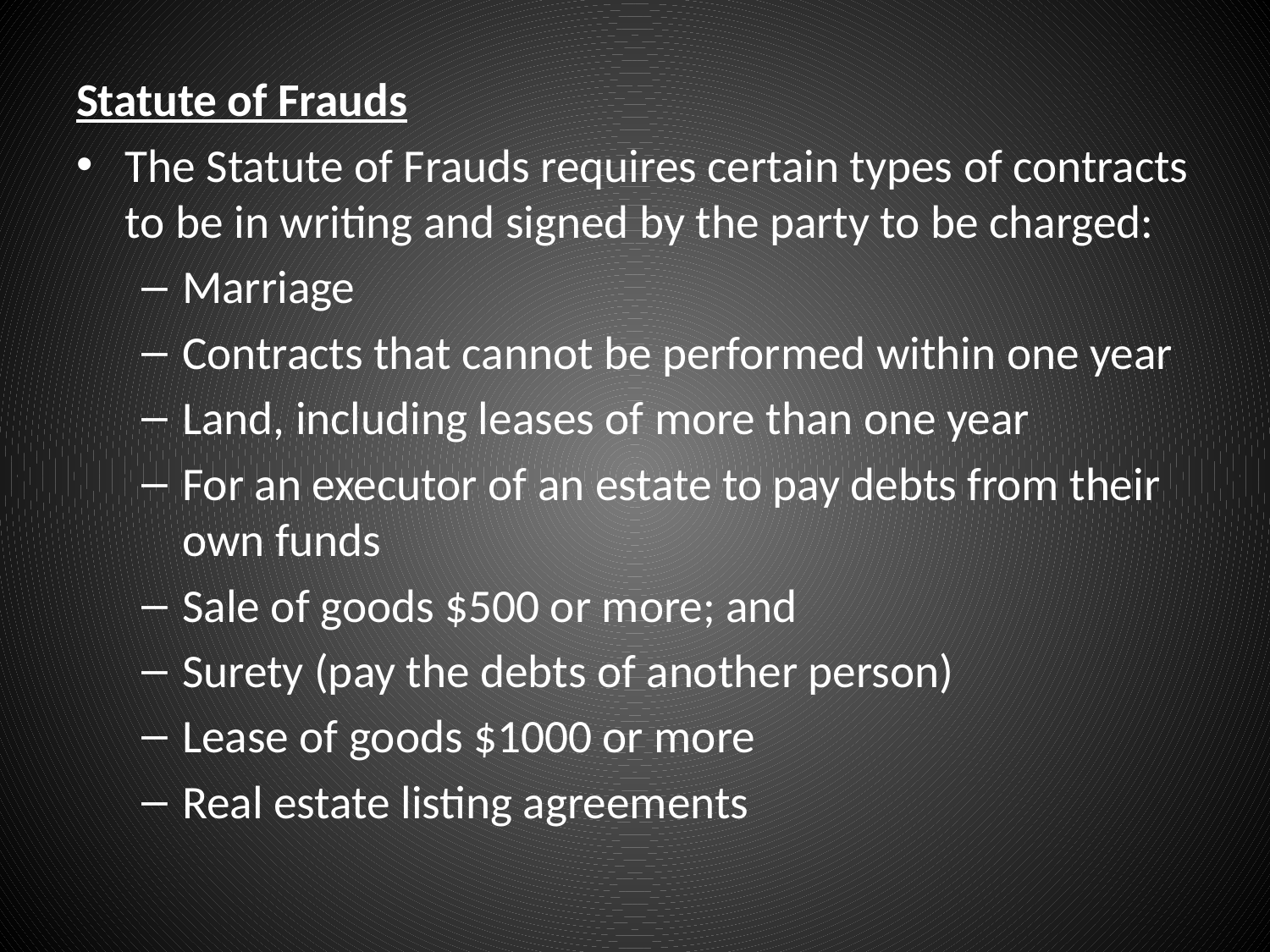

#
Statute of Frauds
The Statute of Frauds requires certain types of contracts to be in writing and signed by the party to be charged:
Marriage
Contracts that cannot be performed within one year
Land, including leases of more than one year
For an executor of an estate to pay debts from their own funds
Sale of goods $500 or more; and
Surety (pay the debts of another person)
Lease of goods $1000 or more
Real estate listing agreements